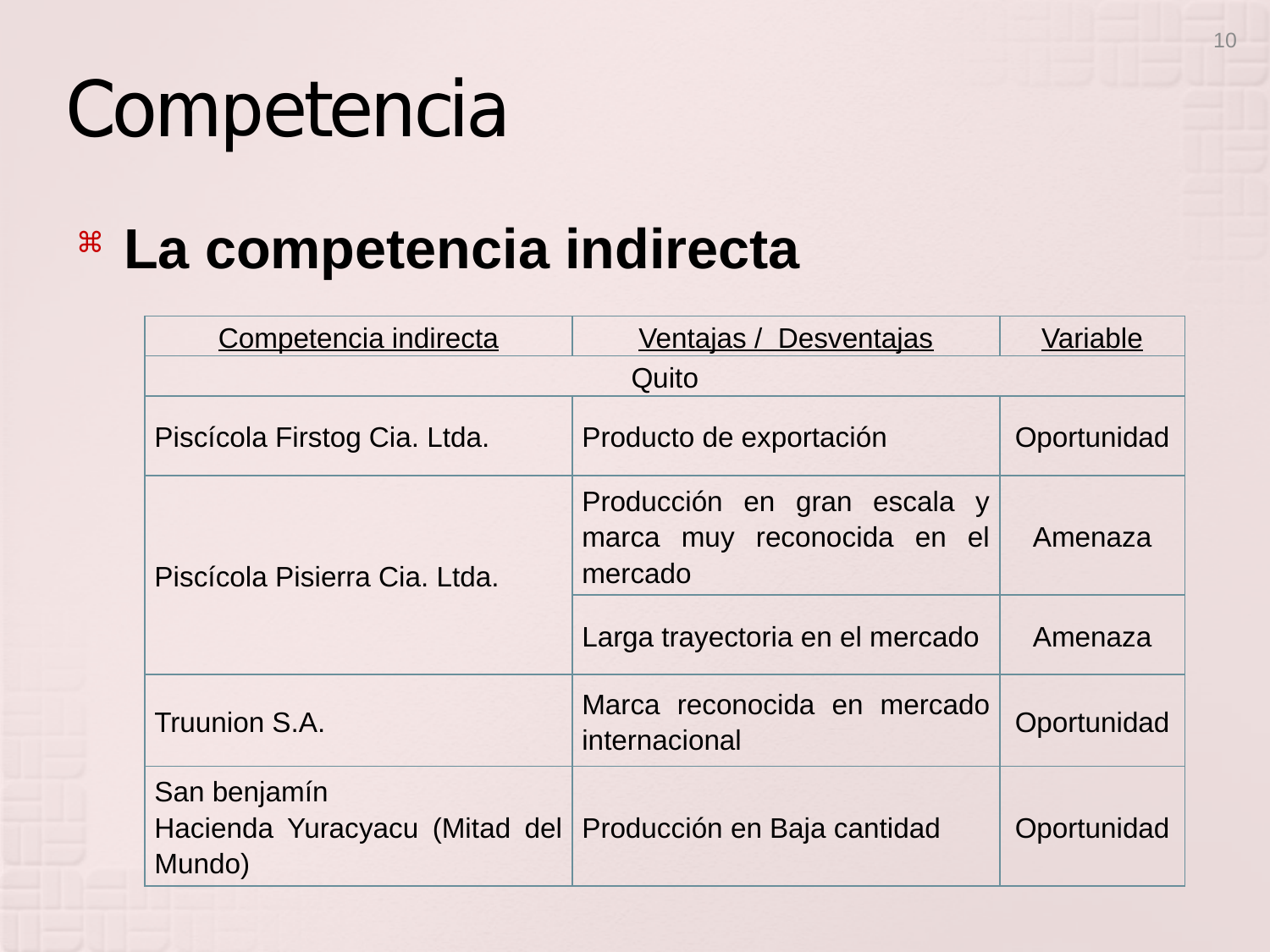

10
# Competencia
La competencia indirecta
| Competencia indirecta | Ventajas / Desventajas | Variable |
| --- | --- | --- |
| Quito |  |  |
| Piscícola Firstog Cia. Ltda. | Producto de exportación | Oportunidad |
| Piscícola Pisierra Cia. Ltda. | Producción en gran escala y marca muy reconocida en el mercado | Amenaza |
|  | Larga trayectoria en el mercado | Amenaza |
| Truunion S.A. | Marca reconocida en mercado internacional | Oportunidad |
| San benjamín Hacienda Yuracyacu (Mitad del Mundo) | Producción en Baja cantidad | Oportunidad |